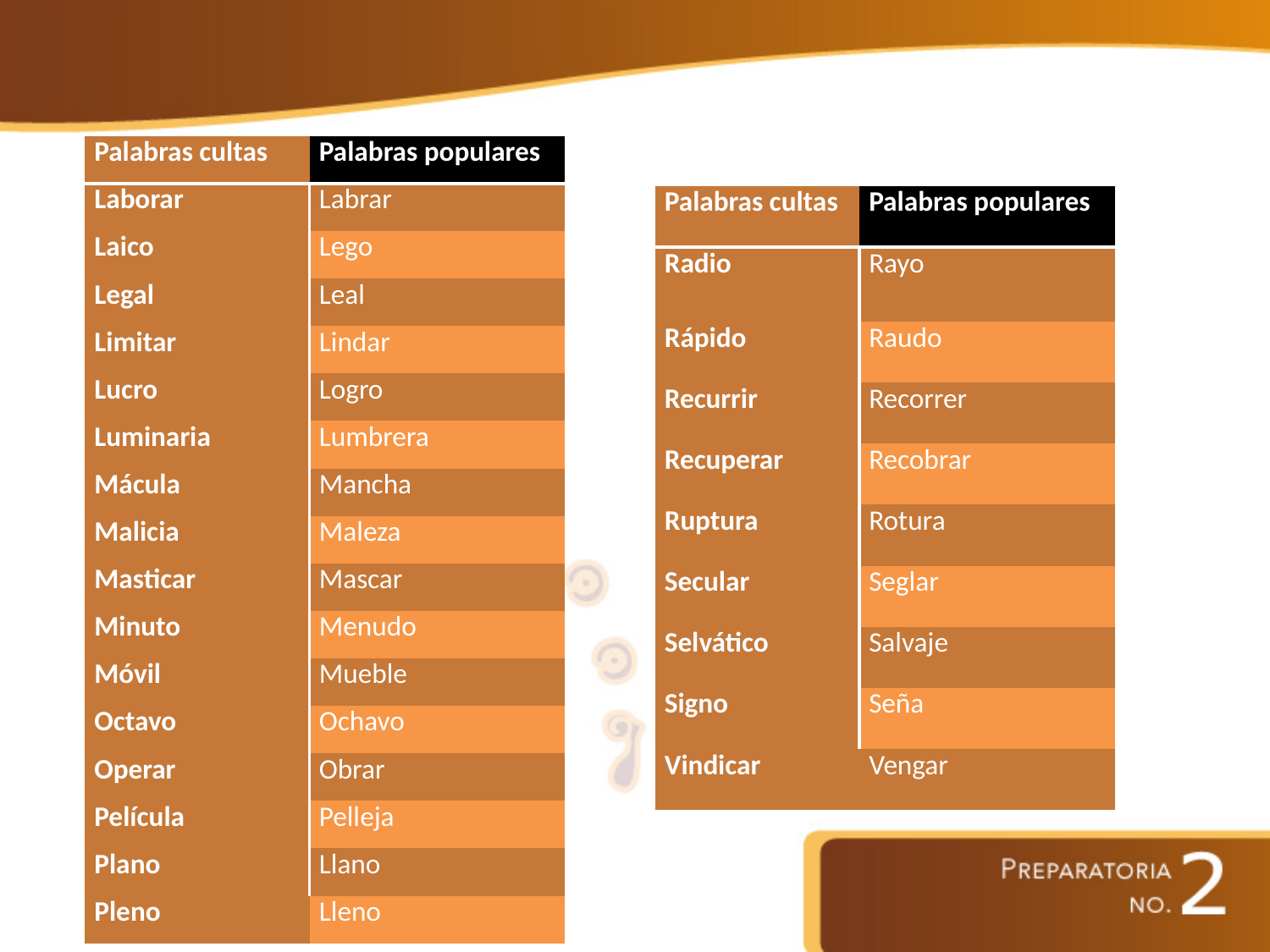

| Palabras cultas | Palabras populares |
| --- | --- |
| Laborar | Labrar |
| Laico | Lego |
| Legal | Leal |
| Limitar | Lindar |
| Lucro | Logro |
| Luminaria | Lumbrera |
| Mácula | Mancha |
| Malicia | Maleza |
| Masticar | Mascar |
| Minuto | Menudo |
| Móvil | Mueble |
| Octavo | Ochavo |
| Operar | Obrar |
| Película | Pelleja |
| Plano | Llano |
| Pleno | Lleno |
| Palabras cultas | Palabras populares |
| --- | --- |
| Radio | Rayo |
| Rápido | Raudo |
| Recurrir | Recorrer |
| Recuperar | Recobrar |
| Ruptura | Rotura |
| Secular | Seglar |
| Selvático | Salvaje |
| Signo | Seña |
| Vindicar | Vengar |